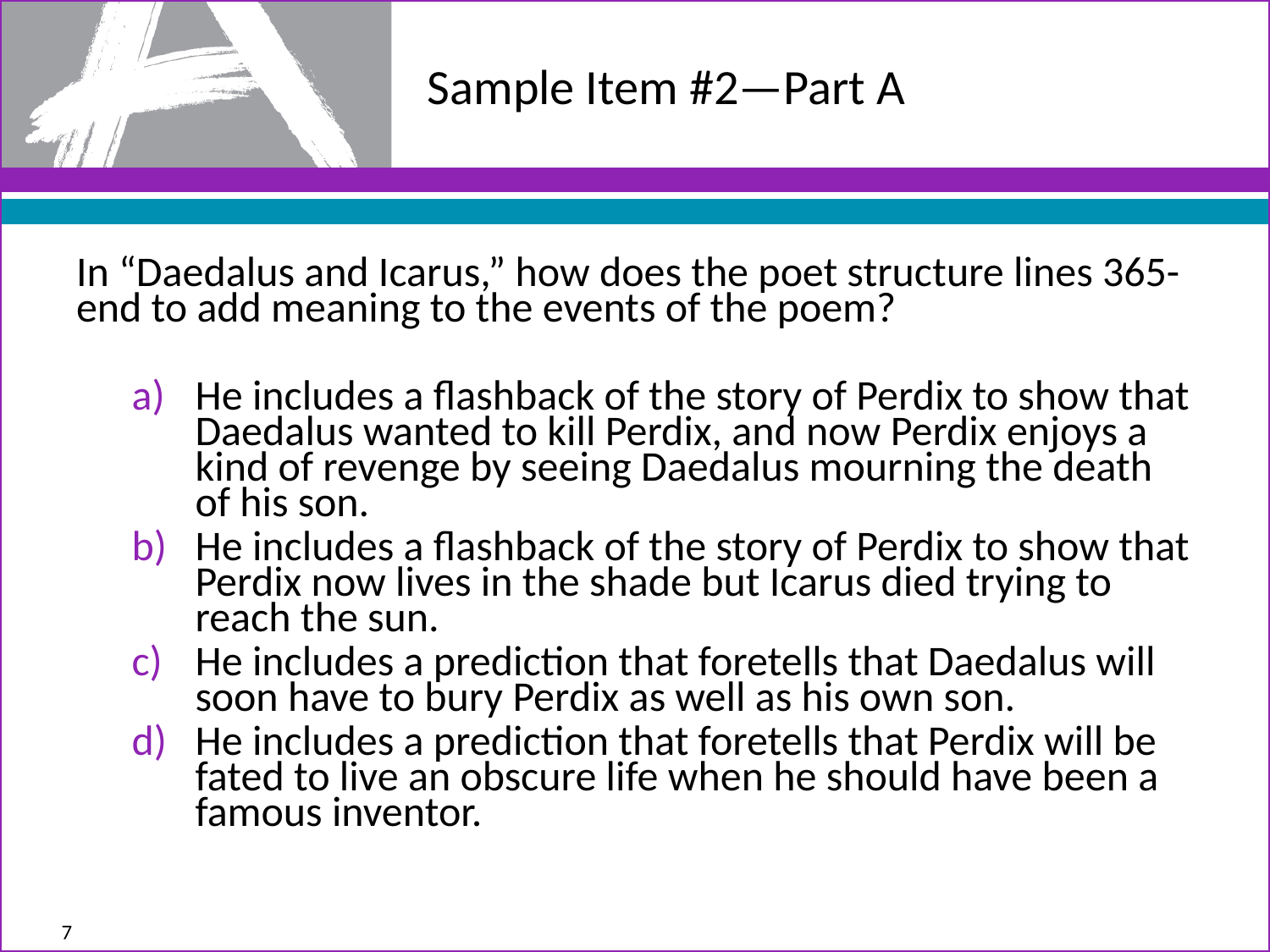

# Sample Item #2—Part A

In “Daedalus and Icarus,” how does the poet structure lines 365- end to add meaning to the events of the poem?

He includes a flashback of the story of Perdix to show that Daedalus wanted to kill Perdix, and now Perdix enjoys a kind of revenge by seeing Daedalus mourning the death of his son.
He includes a flashback of the story of Perdix to show that Perdix now lives in the shade but Icarus died trying to reach the sun.
He includes a prediction that foretells that Daedalus will soon have to bury Perdix as well as his own son.
He includes a prediction that foretells that Perdix will be fated to live an obscure life when he should have been a famous inventor.

7